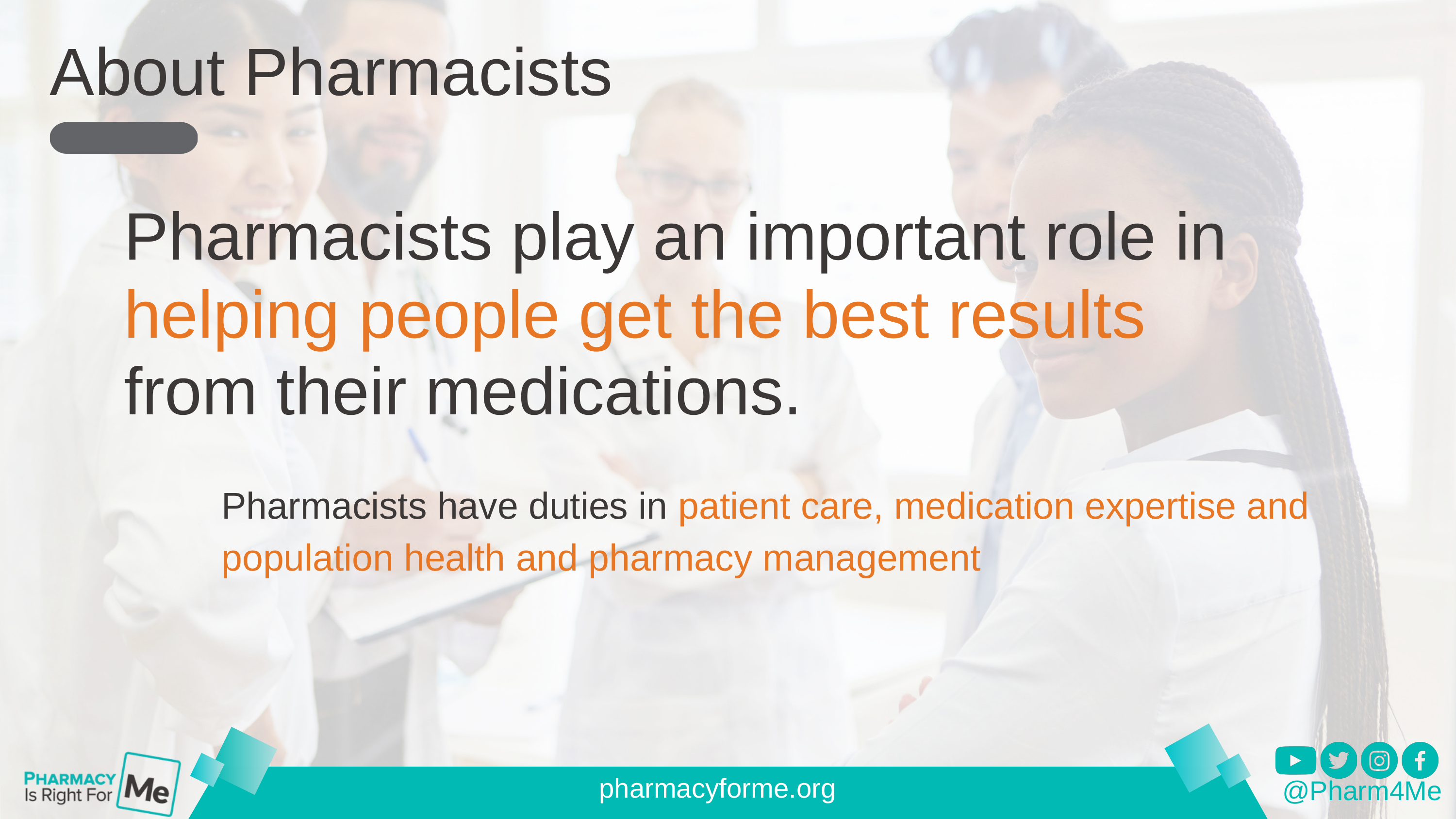

About Pharmacists

Pharmacists play an important role in
helping people get the best results
from their medications.
Pharmacists have duties in patient care, medication expertise and population health and pharmacy management

@Pharm4Me

pharmacyforme.org